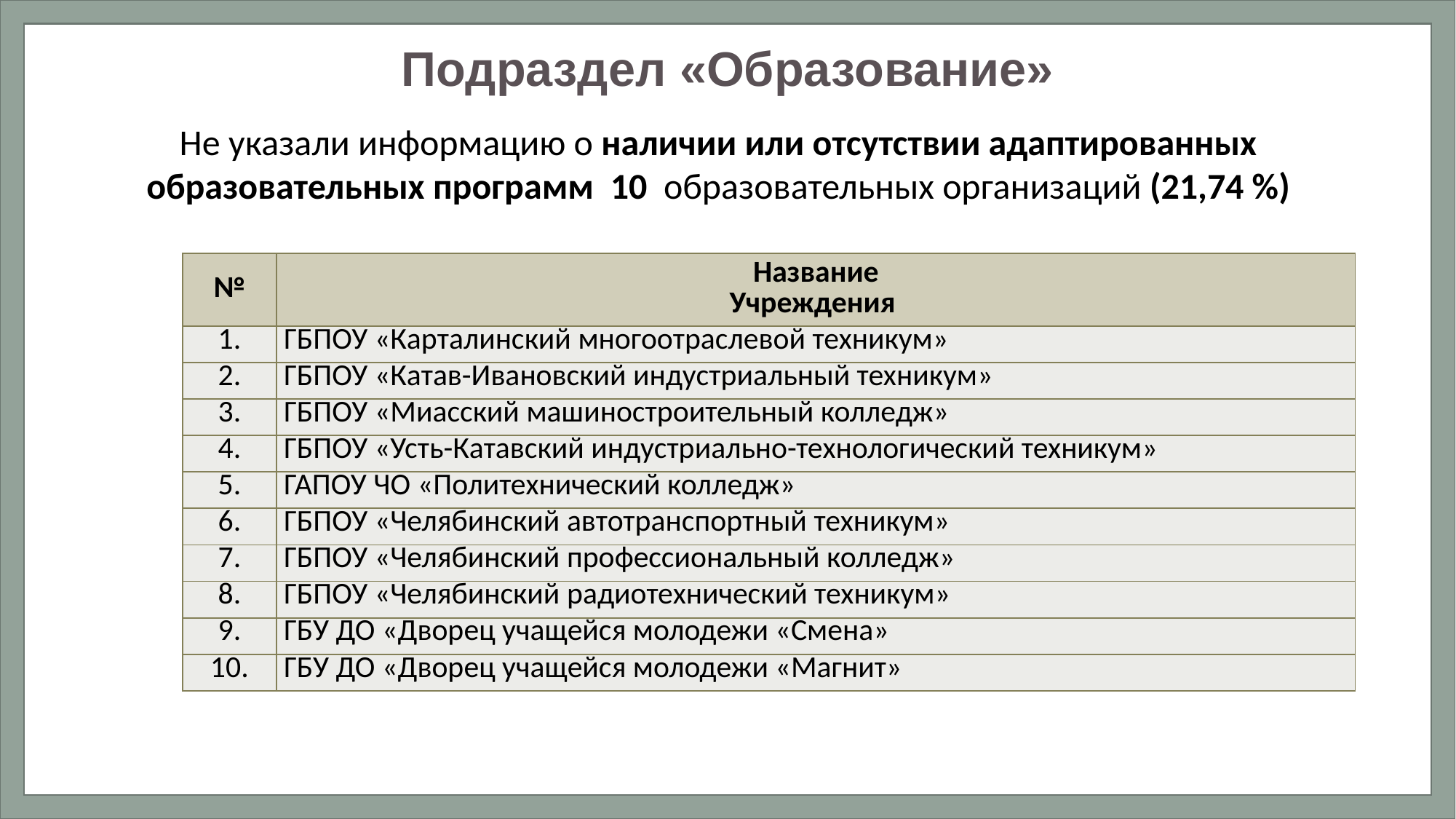

# Подраздел «Образование»
Не указали информацию о наличии или отсутствии адаптированных образовательных программ  10  образовательных организаций (21,74 %)
| № | Название Учреждения |
| --- | --- |
| 1. | ГБПОУ «Карталинский многоотраслевой техникум» |
| 2. | ГБПОУ «Катав-Ивановский индустриальный техникум» |
| 3. | ГБПОУ «Миасский машиностроительный колледж» |
| 4. | ГБПОУ «Усть-Катавский индустриально-технологический техникум» |
| 5. | ГАПОУ ЧО «Политехнический колледж» |
| 6. | ГБПОУ «Челябинский автотранспортный техникум» |
| 7. | ГБПОУ «Челябинский профессиональный колледж» |
| 8. | ГБПОУ «Челябинский радиотехнический техникум» |
| 9. | ГБУ ДО «Дворец учащейся молодежи «Смена» |
| 10. | ГБУ ДО «Дворец учащейся молодежи «Магнит» |